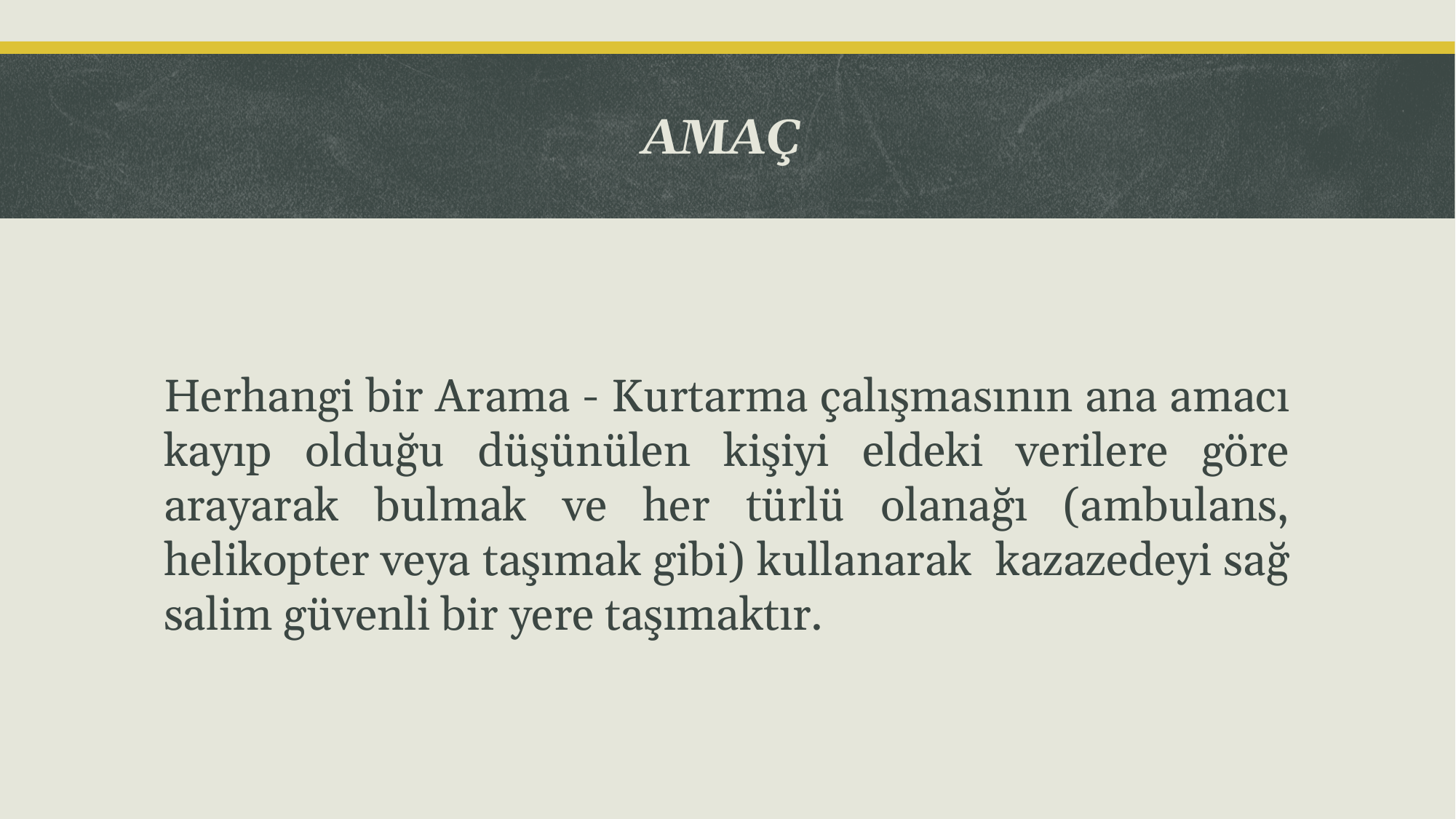

# AMAÇ
Herhangi bir Arama - Kurtarma çalışmasının ana amacı kayıp olduğu düşünülen kişiyi eldeki verilere göre arayarak bulmak ve her türlü olanağı (ambulans, helikopter veya taşımak gibi) kullanarak  kazazedeyi sağ salim güvenli bir yere taşımaktır.